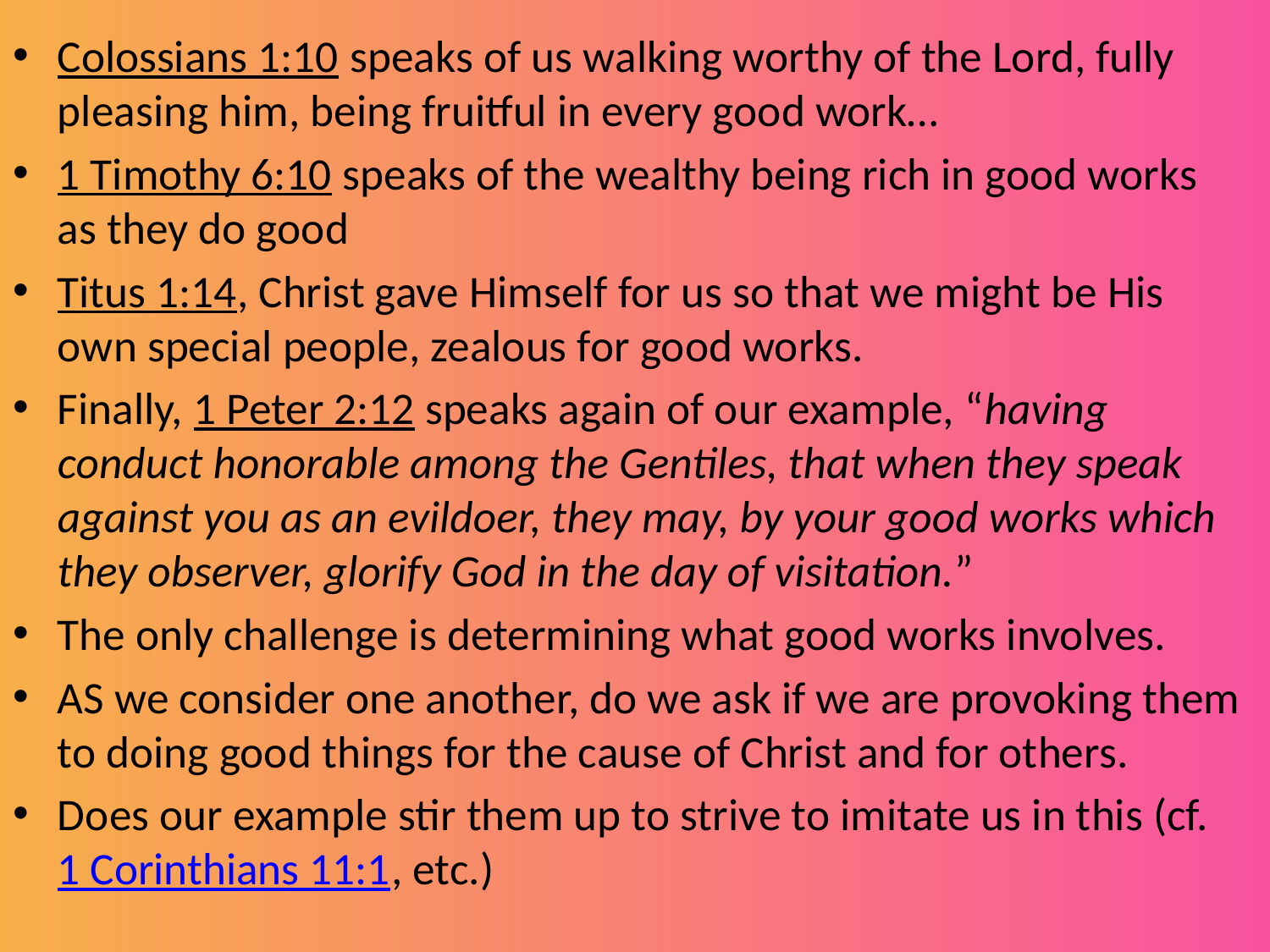

Colossians 1:10 speaks of us walking worthy of the Lord, fully pleasing him, being fruitful in every good work…
1 Timothy 6:10 speaks of the wealthy being rich in good works as they do good
Titus 1:14, Christ gave Himself for us so that we might be His own special people, zealous for good works.
Finally, 1 Peter 2:12 speaks again of our example, “having conduct honorable among the Gentiles, that when they speak against you as an evildoer, they may, by your good works which they observer, glorify God in the day of visitation.”
The only challenge is determining what good works involves.
AS we consider one another, do we ask if we are provoking them to doing good things for the cause of Christ and for others.
Does our example stir them up to strive to imitate us in this (cf. 1 Corinthians 11:1, etc.)